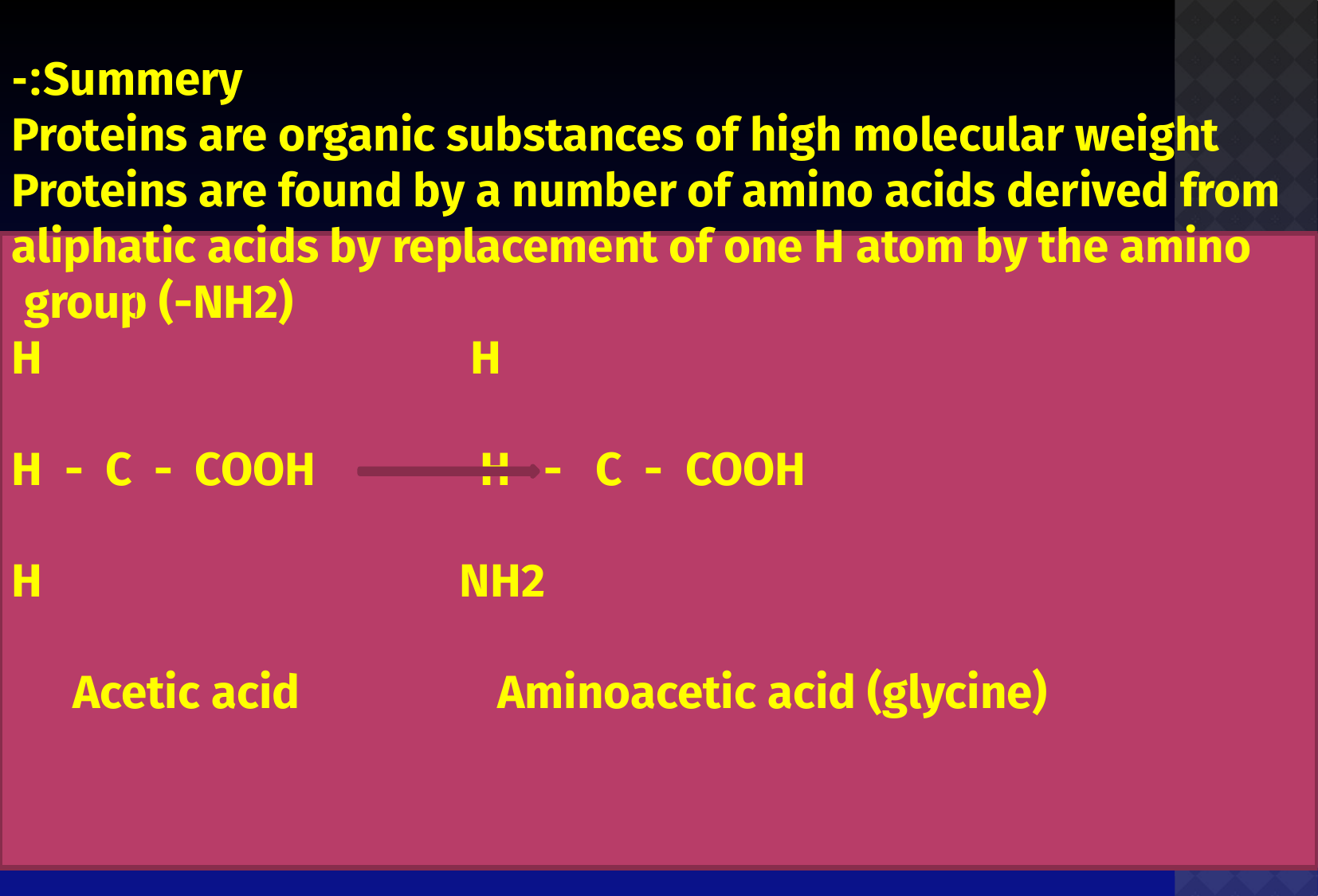

Summery:-
Proteins are organic substances of high molecular weight
 Proteins are found by a number of amino acids derived from aliphatic acids by replacement of one H atom by the amino group (-NH2)
        H                                       H

 H  -  C  -  COOH               H   -   C  -  COOH

        H                                      NH2

   Acetic acid                  Aminoacetic acid (glycine)